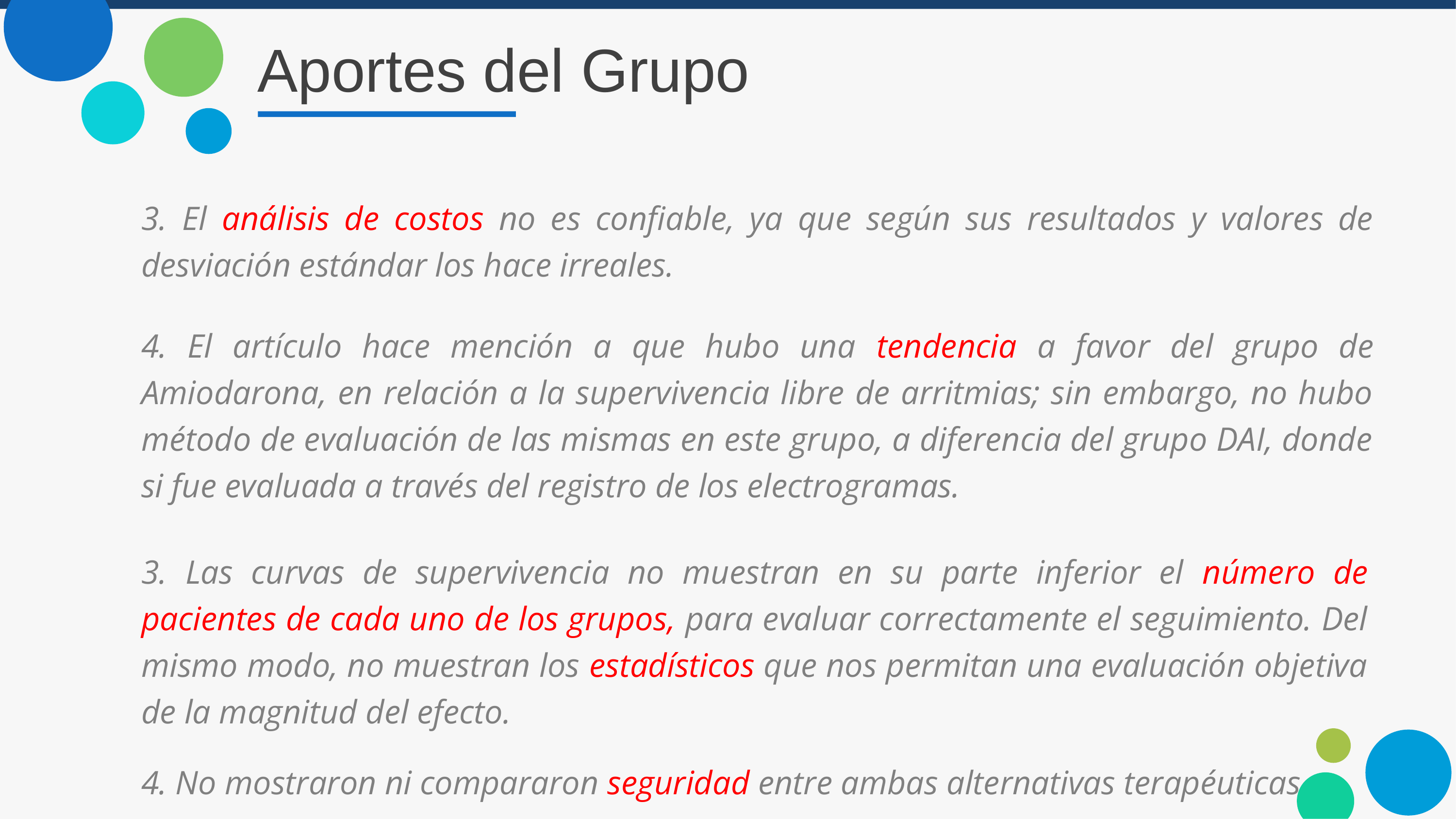

# Aportes del Grupo
3. El análisis de costos no es confiable, ya que según sus resultados y valores de desviación estándar los hace irreales.
4. El artículo hace mención a que hubo una tendencia a favor del grupo de Amiodarona, en relación a la supervivencia libre de arritmias; sin embargo, no hubo método de evaluación de las mismas en este grupo, a diferencia del grupo DAI, donde si fue evaluada a través del registro de los electrogramas.
3. Las curvas de supervivencia no muestran en su parte inferior el número de pacientes de cada uno de los grupos, para evaluar correctamente el seguimiento. Del mismo modo, no muestran los estadísticos que nos permitan una evaluación objetiva de la magnitud del efecto.
4. No mostraron ni compararon seguridad entre ambas alternativas terapéuticas